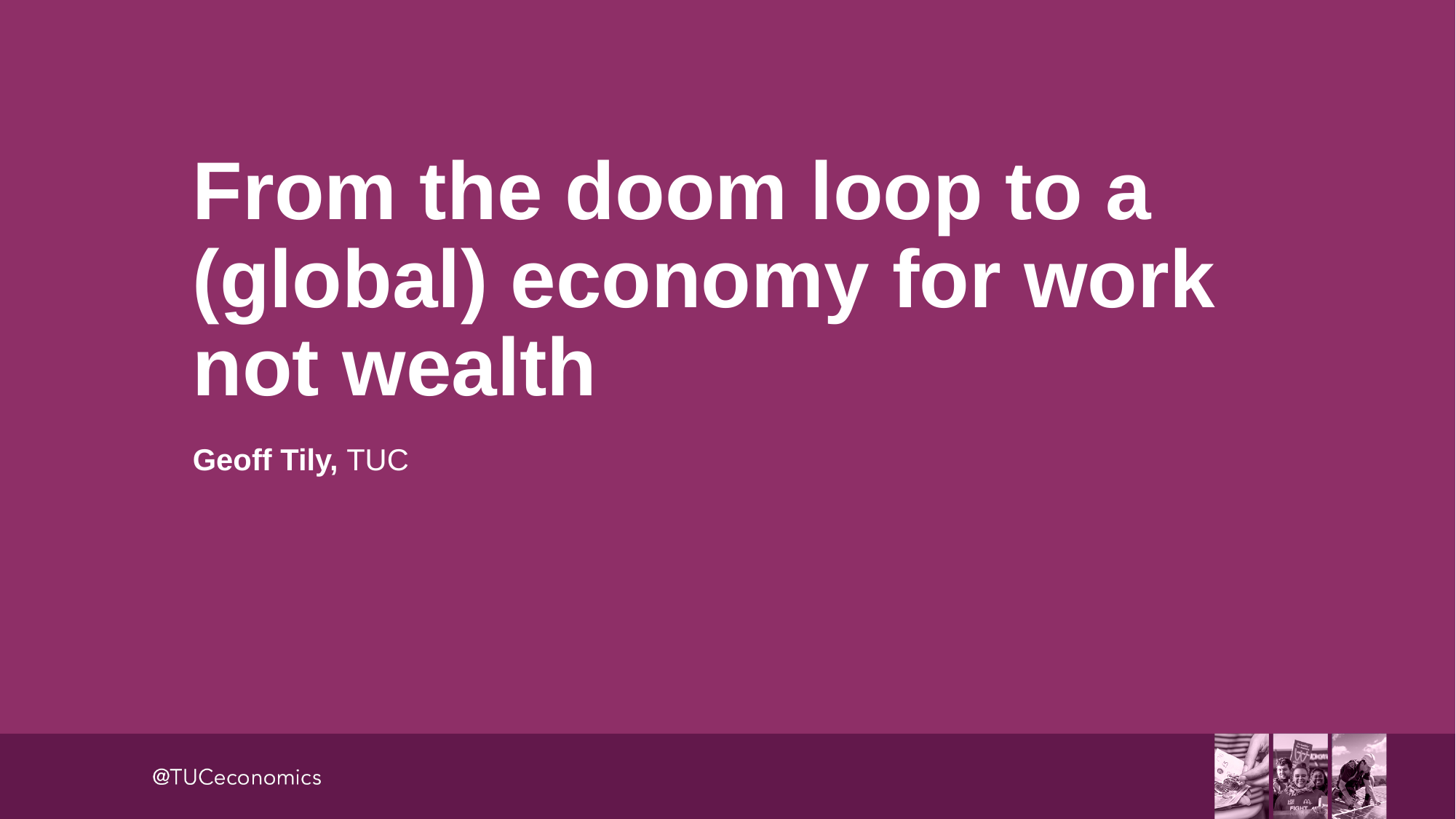

# From the doom loop to a (global) economy for work not wealth
Geoff Tily, TUC